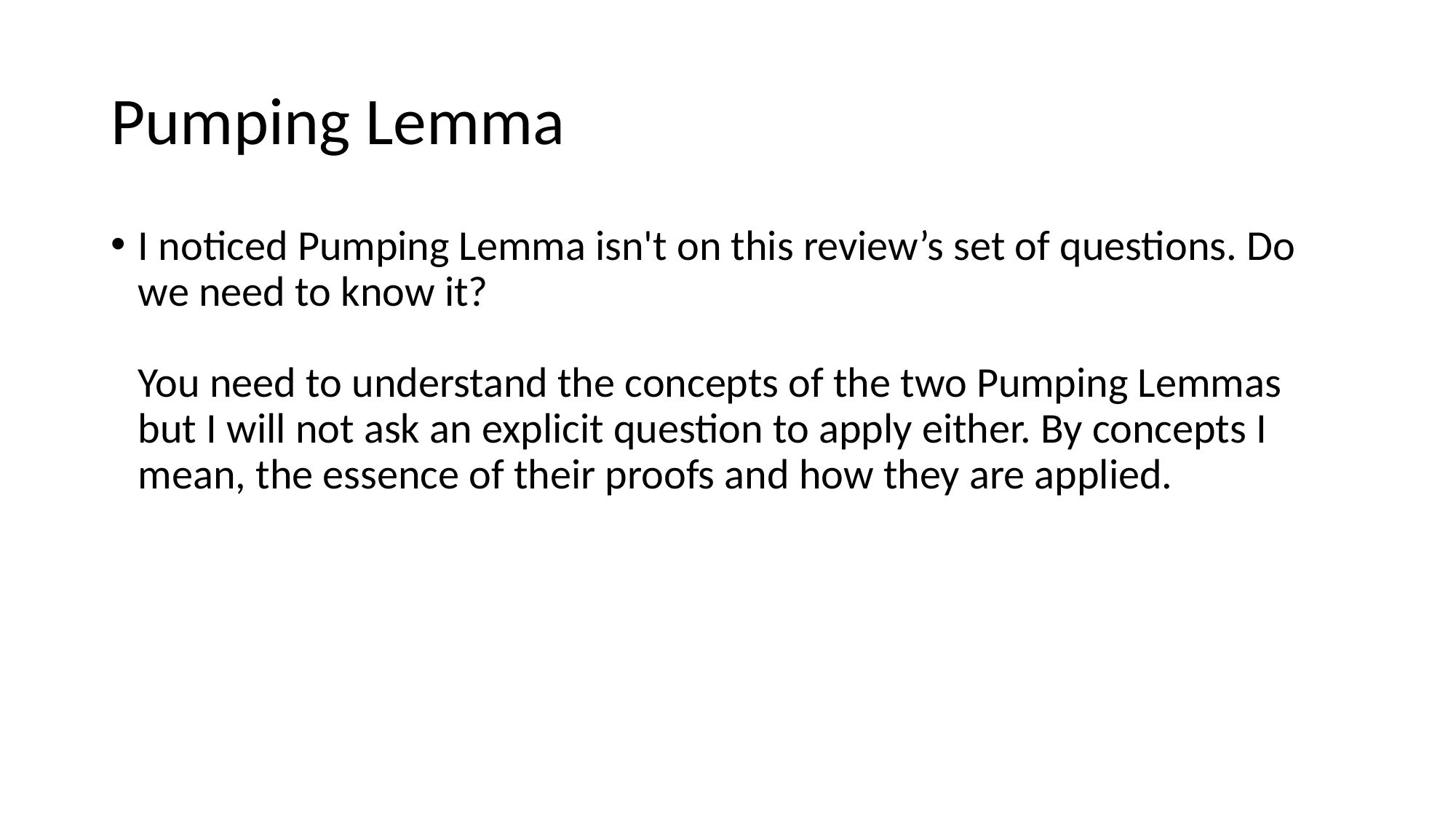

# Pumping Lemma
I noticed Pumping Lemma isn't on this review’s set of questions. Do we need to know it? 
You need to understand the concepts of the two Pumping Lemmas but I will not ask an explicit question to apply either. By concepts I mean, the essence of their proofs and how they are applied.